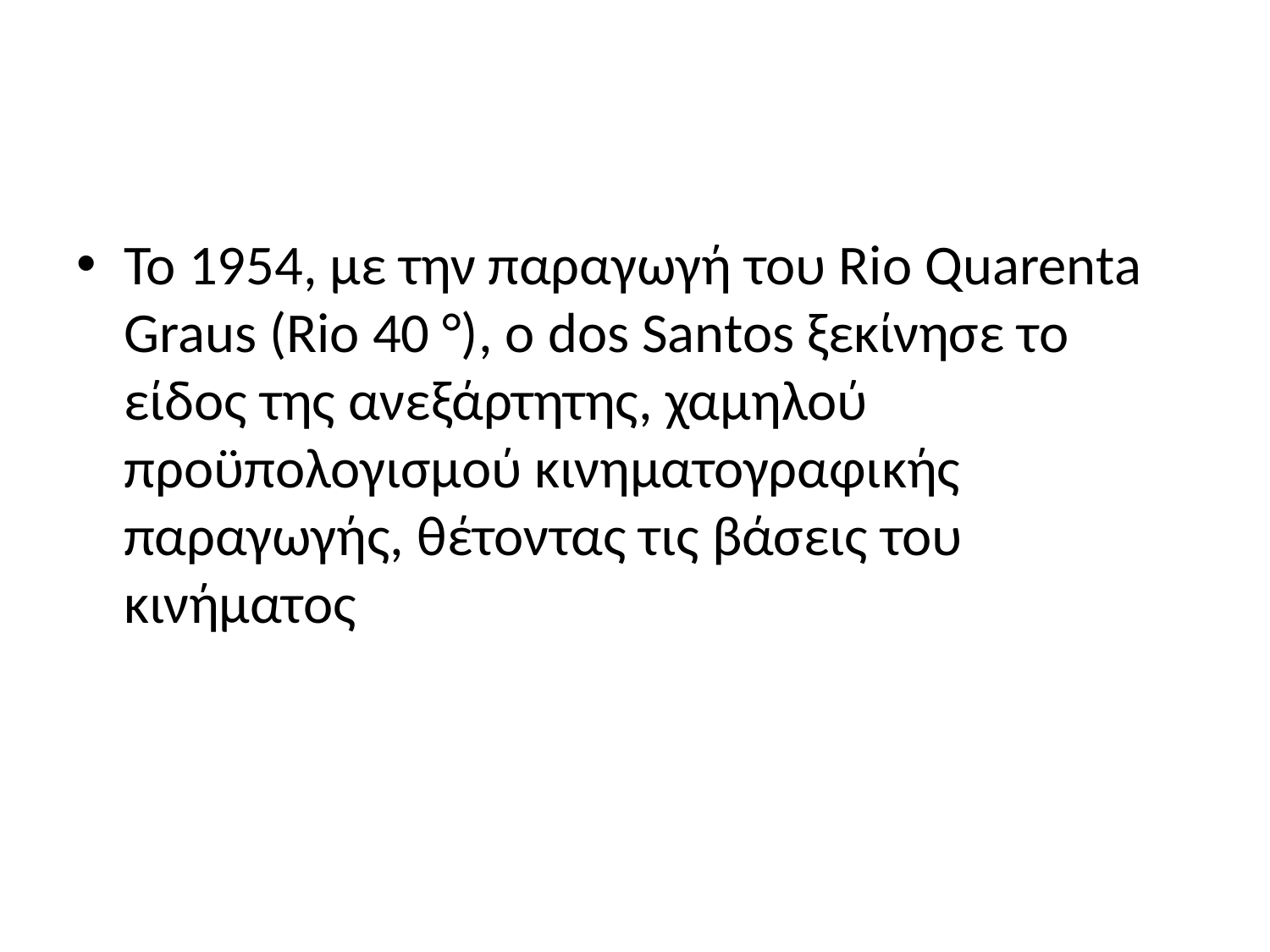

#
Το 1954, με την παραγωγή του Rio Quarenta Graus (Rio 40 °), ο dos Santos ξεκίνησε το είδος της ανεξάρτητης, χαμηλού προϋπολογισμού κινηματογραφικής παραγωγής, θέτοντας τις βάσεις του κινήματος